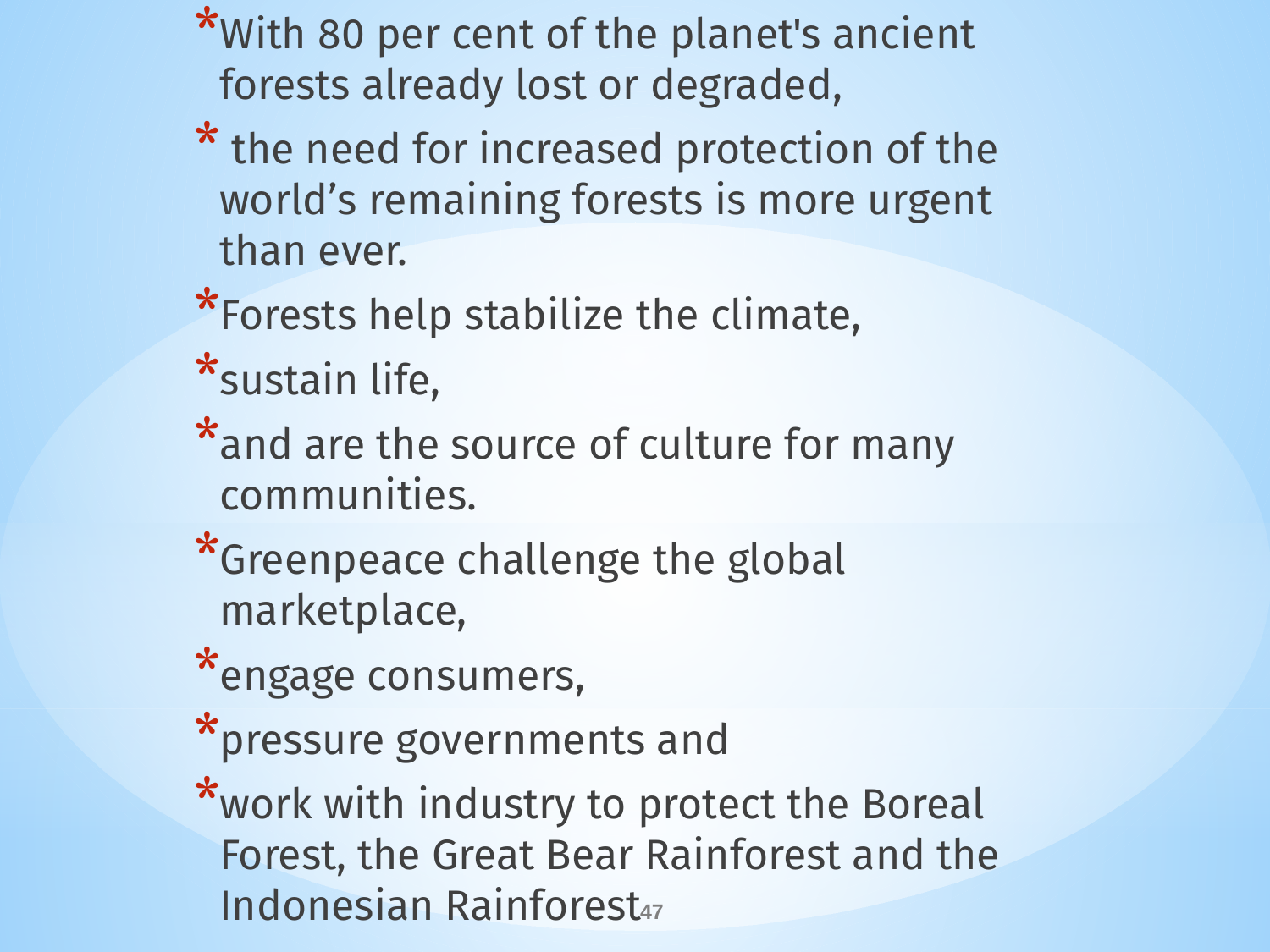

With 80 per cent of the planet's ancient forests already lost or degraded,
 the need for increased protection of the world’s remaining forests is more urgent than ever.
Forests help stabilize the climate,
sustain life,
and are the source of culture for many communities.
Greenpeace challenge the global marketplace,
engage consumers,
pressure governments and
work with industry to protect the Boreal Forest, the Great Bear Rainforest and the Indonesian Rainforest

#
47